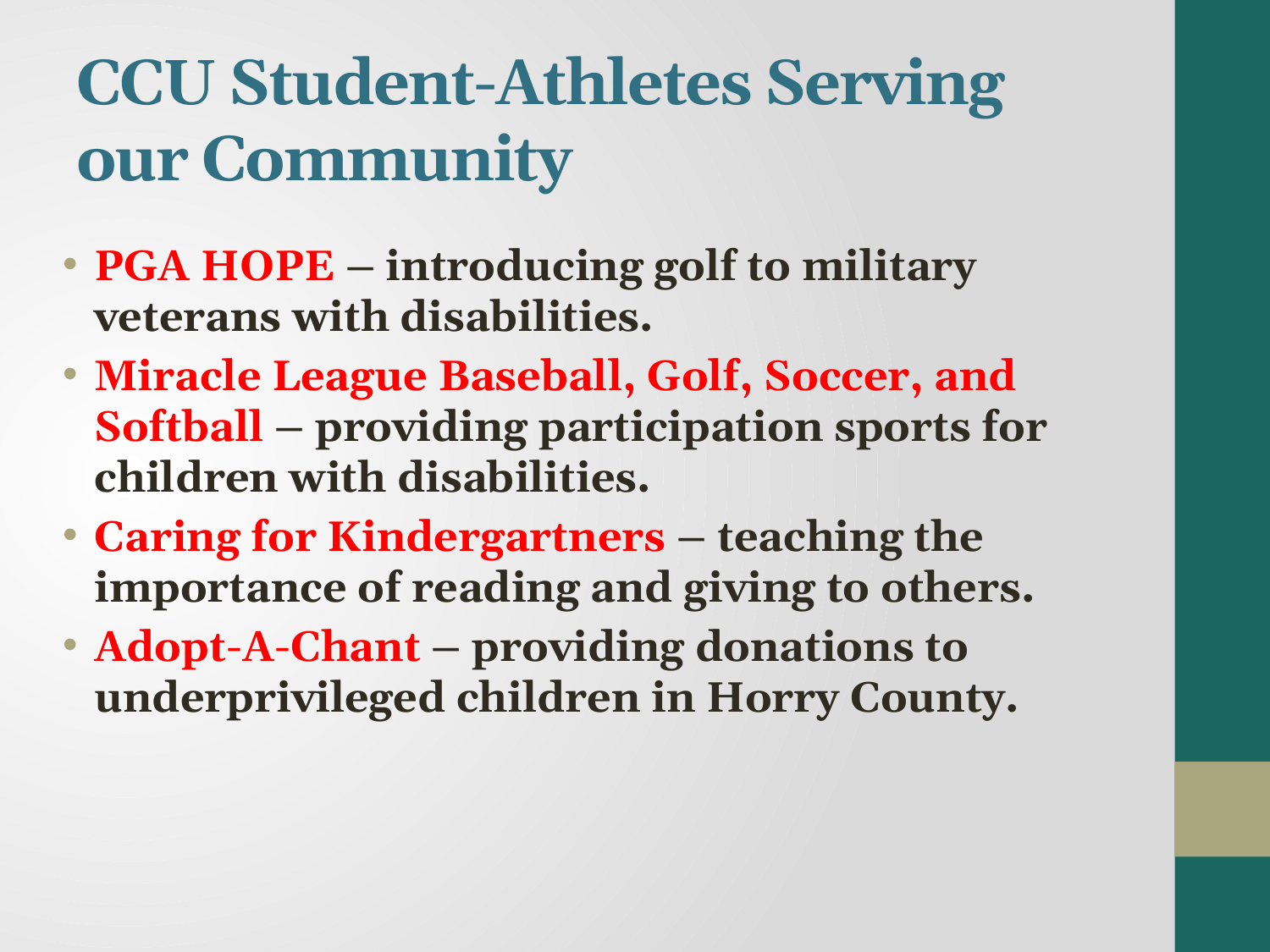

# CCU Student-Athletes Serving our Community
PGA HOPE – introducing golf to military veterans with disabilities.
Miracle League Baseball, Golf, Soccer, and Softball – providing participation sports for children with disabilities.
Caring for Kindergartners – teaching the importance of reading and giving to others.
Adopt-A-Chant – providing donations to underprivileged children in Horry County.